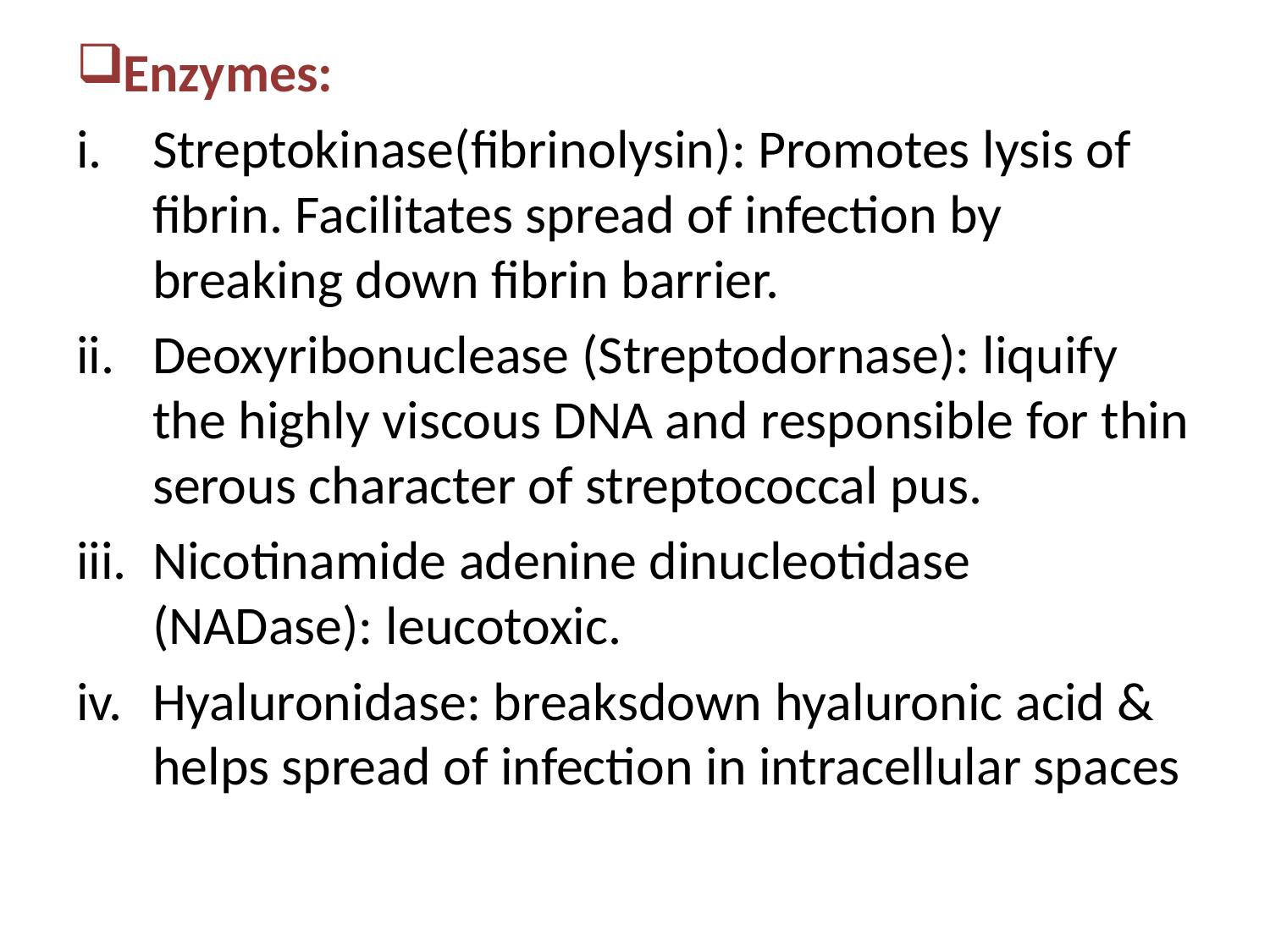

Enzymes:
Streptokinase(fibrinolysin): Promotes lysis of fibrin. Facilitates spread of infection by breaking down fibrin barrier.
Deoxyribonuclease (Streptodornase): liquify the highly viscous DNA and responsible for thin serous character of streptococcal pus.
Nicotinamide adenine dinucleotidase (NADase): leucotoxic.
Hyaluronidase: breaksdown hyaluronic acid & helps spread of infection in intracellular spaces